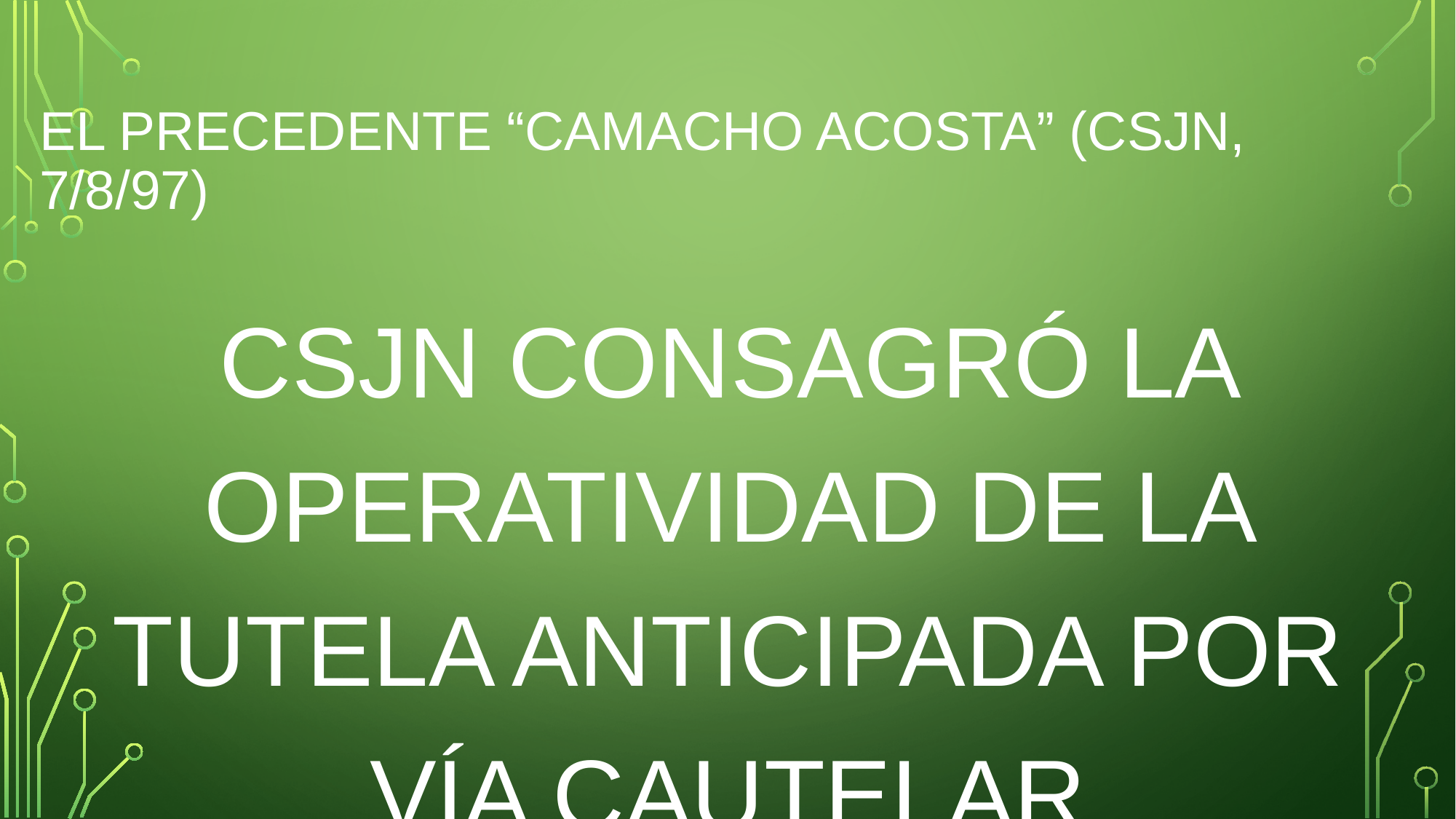

# EL PRECEDENTE “CAMACHO ACOSTA” (CSJN, 7/8/97)
CSJN CONSAGRÓ LA OPERATIVIDAD DE LA TUTELA ANTICIPADA POR VÍA CAUTELAR